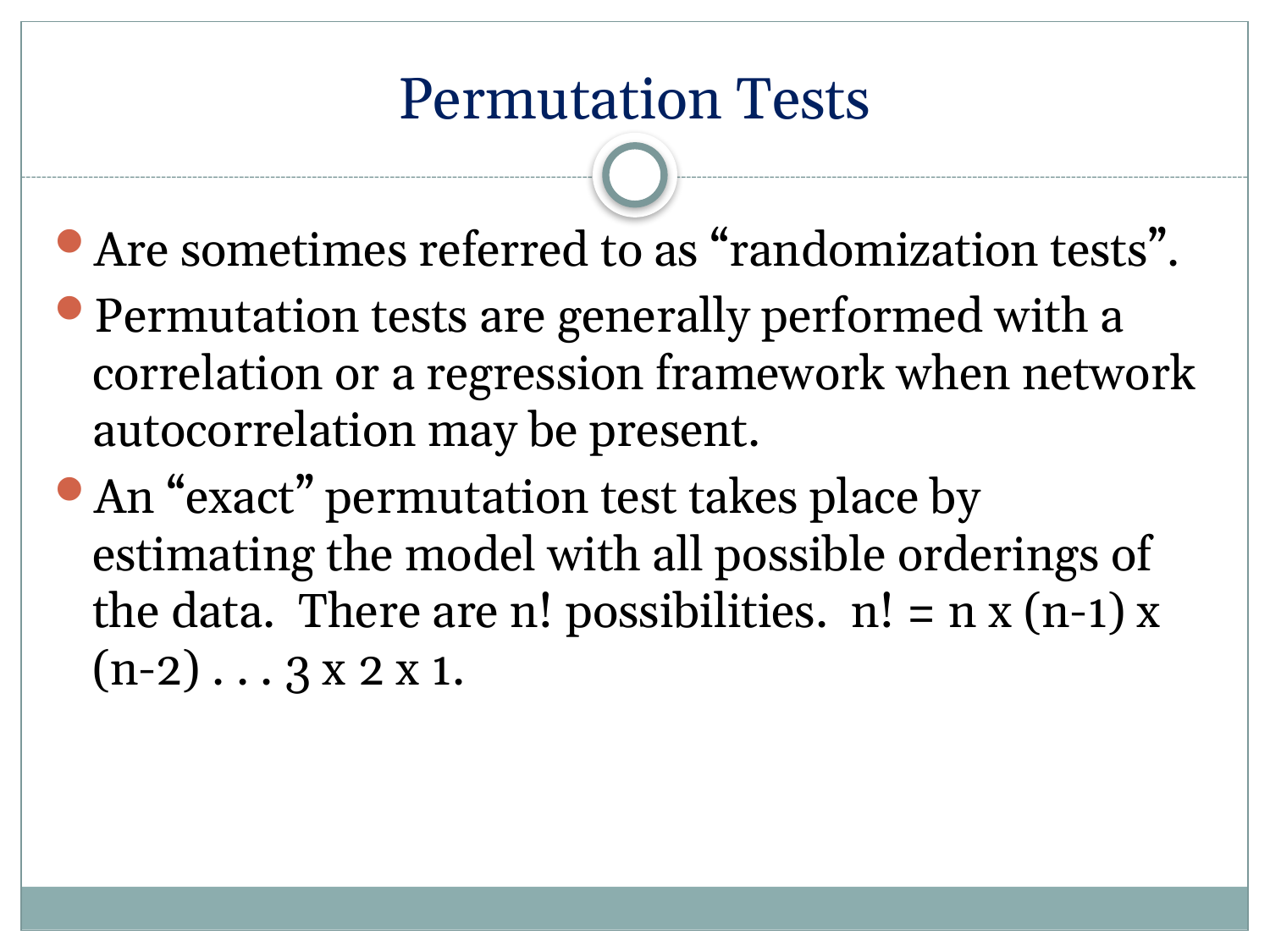

# Permutation Tests
Are sometimes referred to as “randomization tests”.
Permutation tests are generally performed with a correlation or a regression framework when network autocorrelation may be present.
An “exact” permutation test takes place by estimating the model with all possible orderings of the data.  There are n! possibilities.  n! = n x (n-1) x (n-2) . . . 3 x 2 x 1.